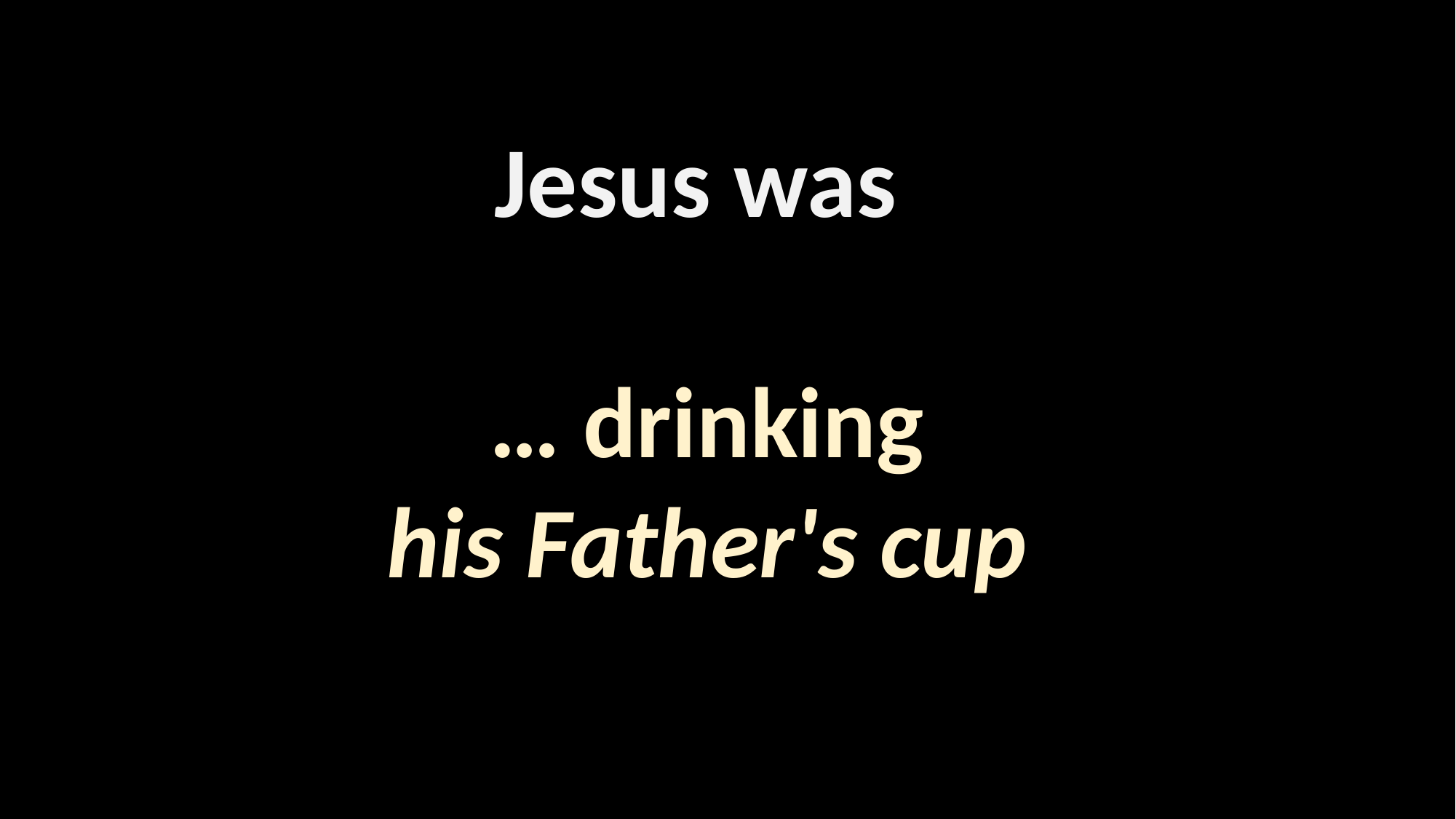

Jesus was

… drinking
his Father's cup